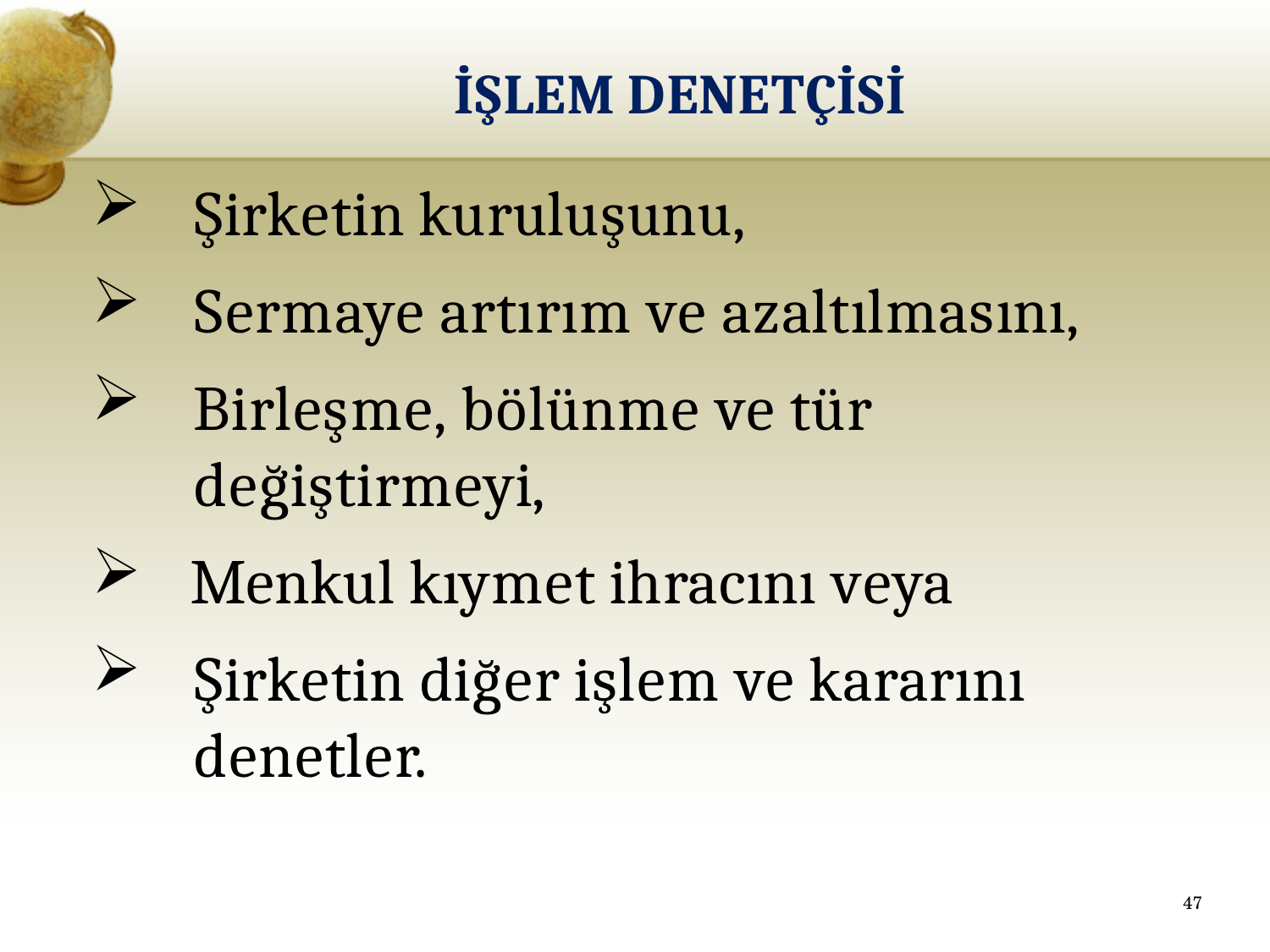

# İŞLEM DENETÇİSİ
Şirketin kuruluşunu,
Sermaye artırım ve azaltılmasını,
Birleşme, bölünme ve tür değiştirmeyi,
Menkul kıymet ihracını veya
Şirketin diğer işlem ve kararını denetler.
47